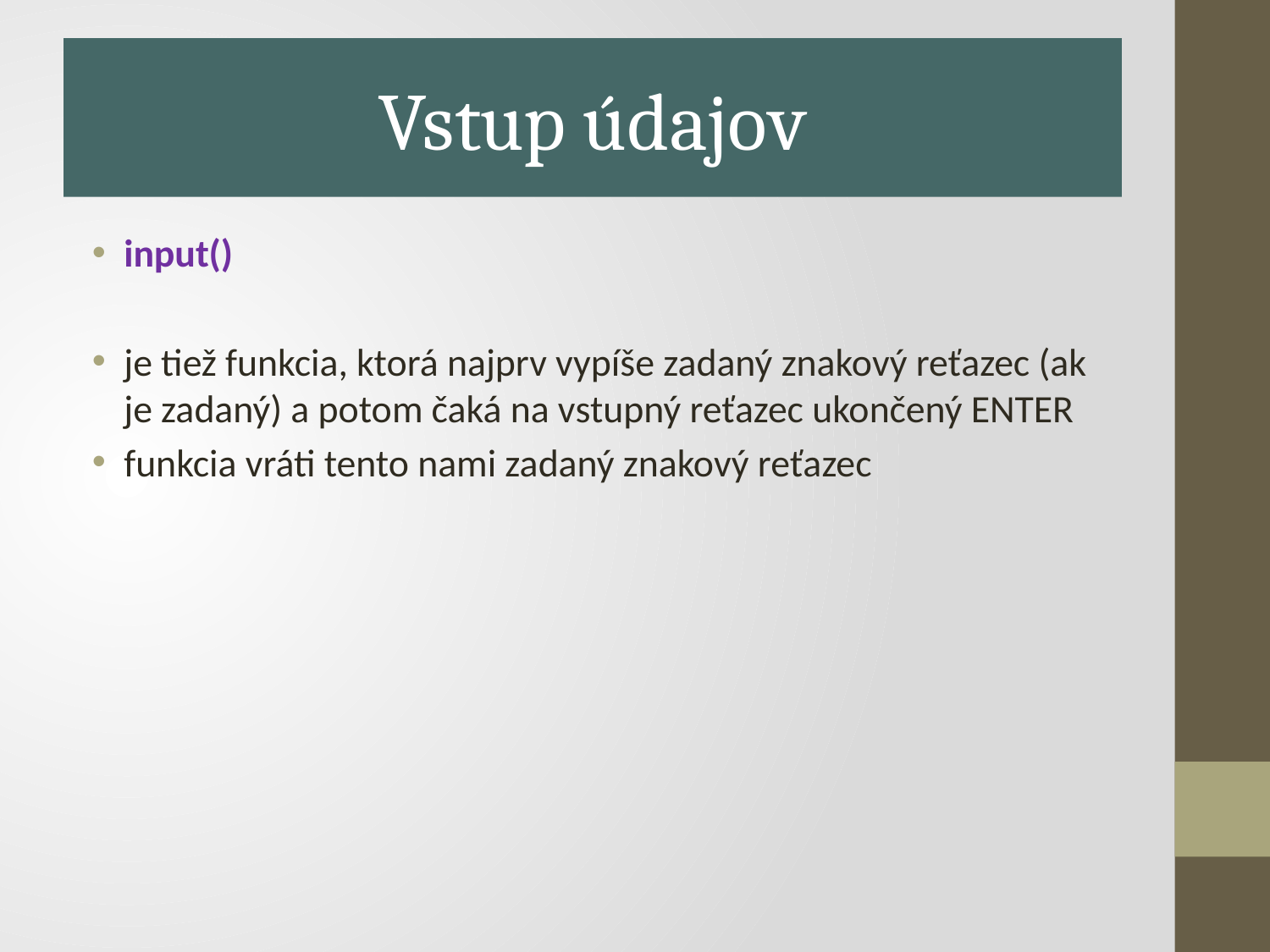

# Vstup údajov
input()

je tiež funkcia, ktorá najprv vypíše zadaný znakový reťazec (ak je zadaný) a potom čaká na vstupný reťazec ukončený ENTER
funkcia vráti tento nami zadaný znakový reťazec